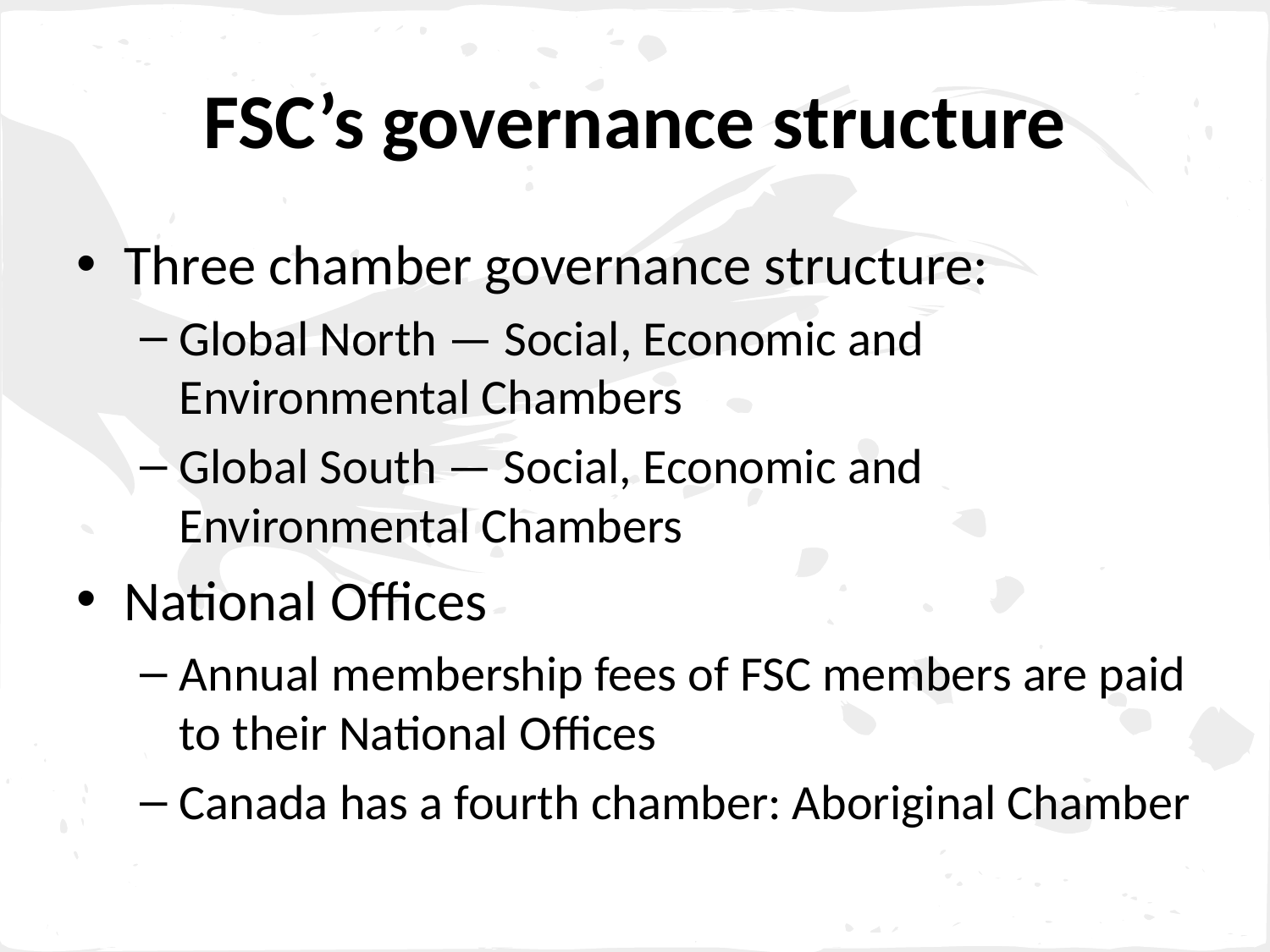

# FSC’s governance structure
Three chamber governance structure:
Global North — Social, Economic and Environmental Chambers
Global South — Social, Economic and Environmental Chambers
National Offices
Annual membership fees of FSC members are paid to their National Offices
Canada has a fourth chamber: Aboriginal Chamber